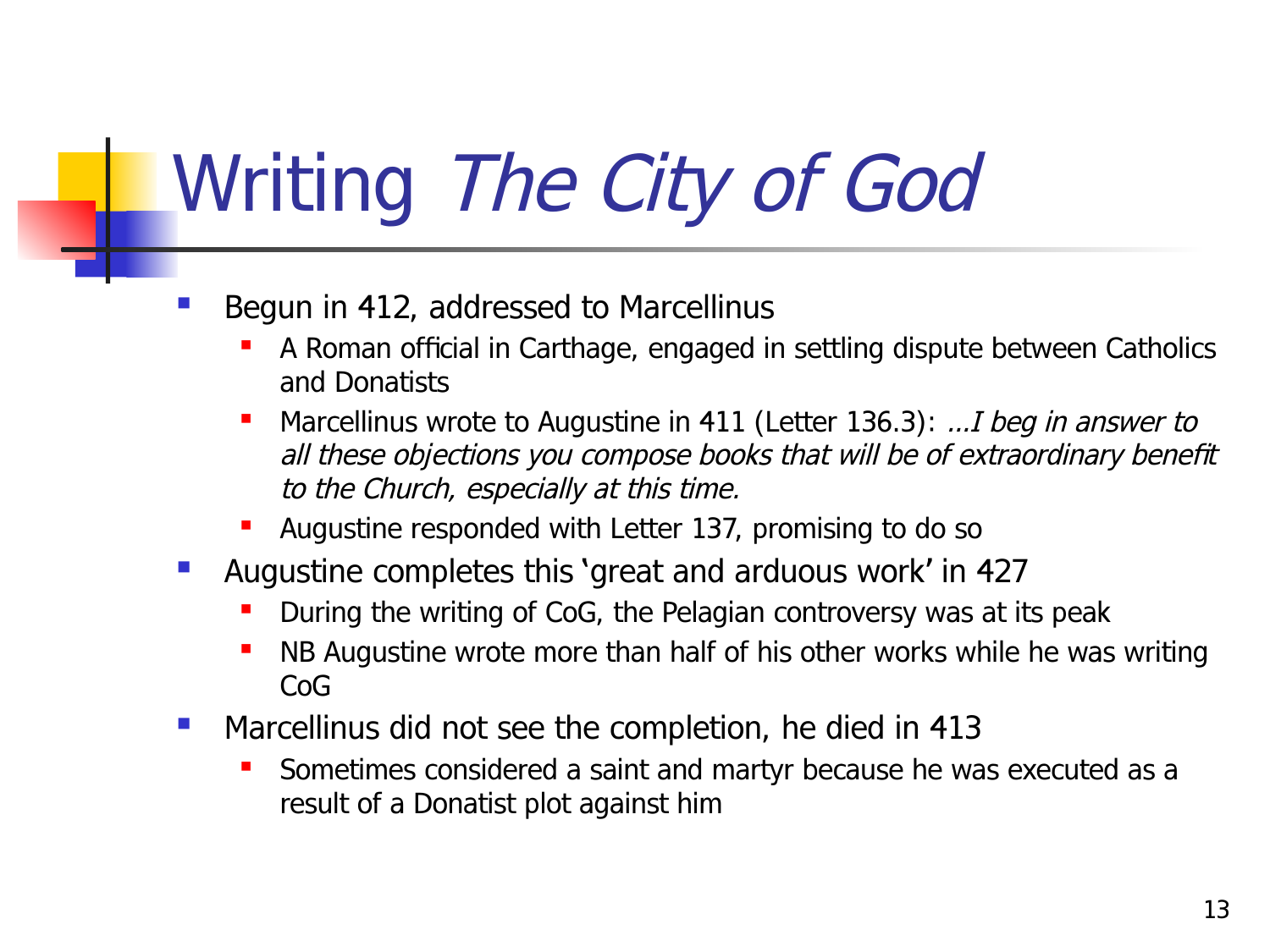

# Writing The City of God
Begun in 412, addressed to Marcellinus
A Roman official in Carthage, engaged in settling dispute between Catholics and Donatists
Marcellinus wrote to Augustine in 411 (Letter 136.3): …I beg in answer to all these objections you compose books that will be of extraordinary benefit to the Church, especially at this time.
Augustine responded with Letter 137, promising to do so
Augustine completes this ‘great and arduous work’ in 427
During the writing of CoG, the Pelagian controversy was at its peak
NB Augustine wrote more than half of his other works while he was writing CoG
Marcellinus did not see the completion, he died in 413
Sometimes considered a saint and martyr because he was executed as a result of a Donatist plot against him
13